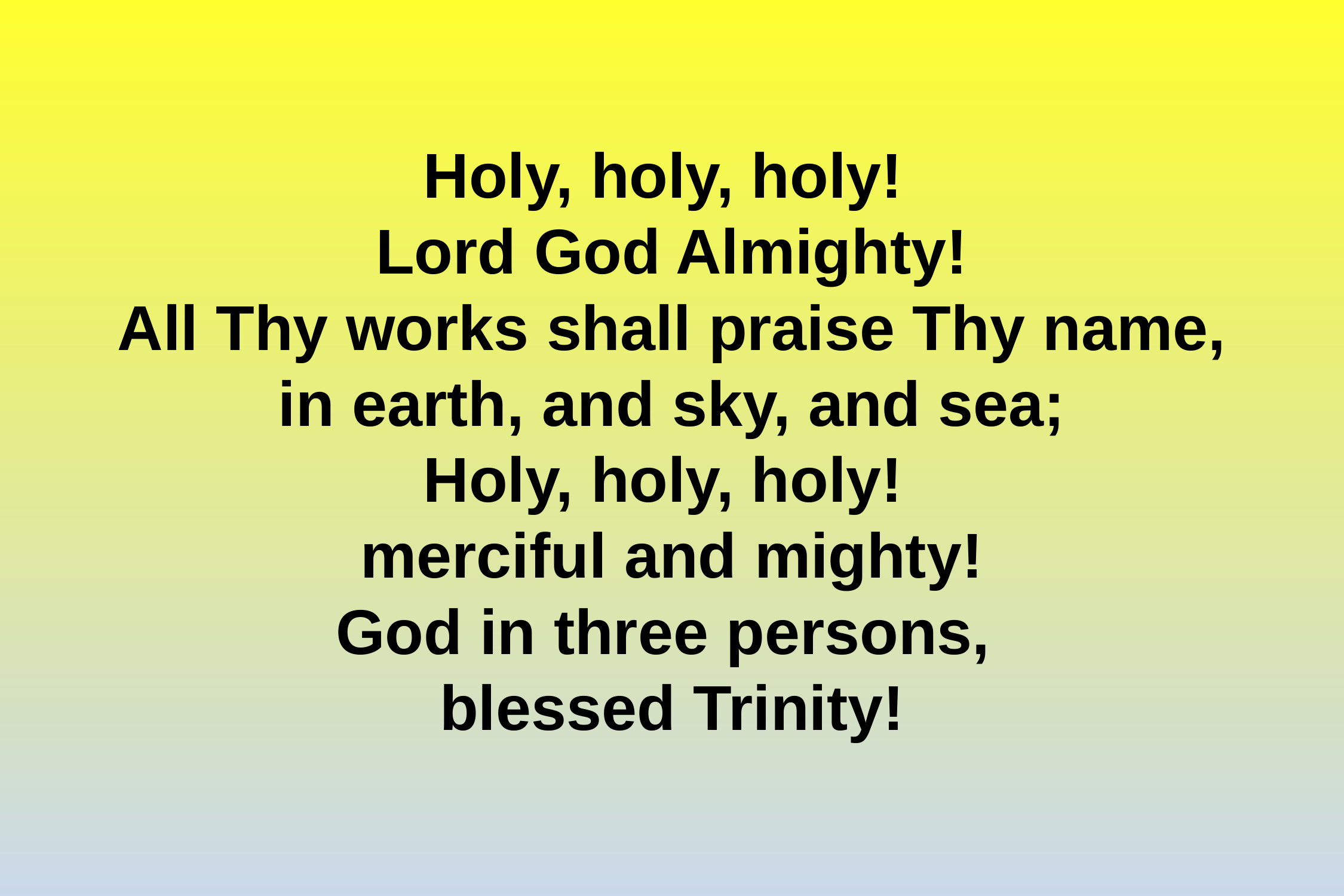

# Holy, holy, holy! Lord God Almighty! All Thy works shall praise Thy name, in earth, and sky, and sea; Holy, holy, holy! merciful and mighty! God in three persons, blessed Trinity!